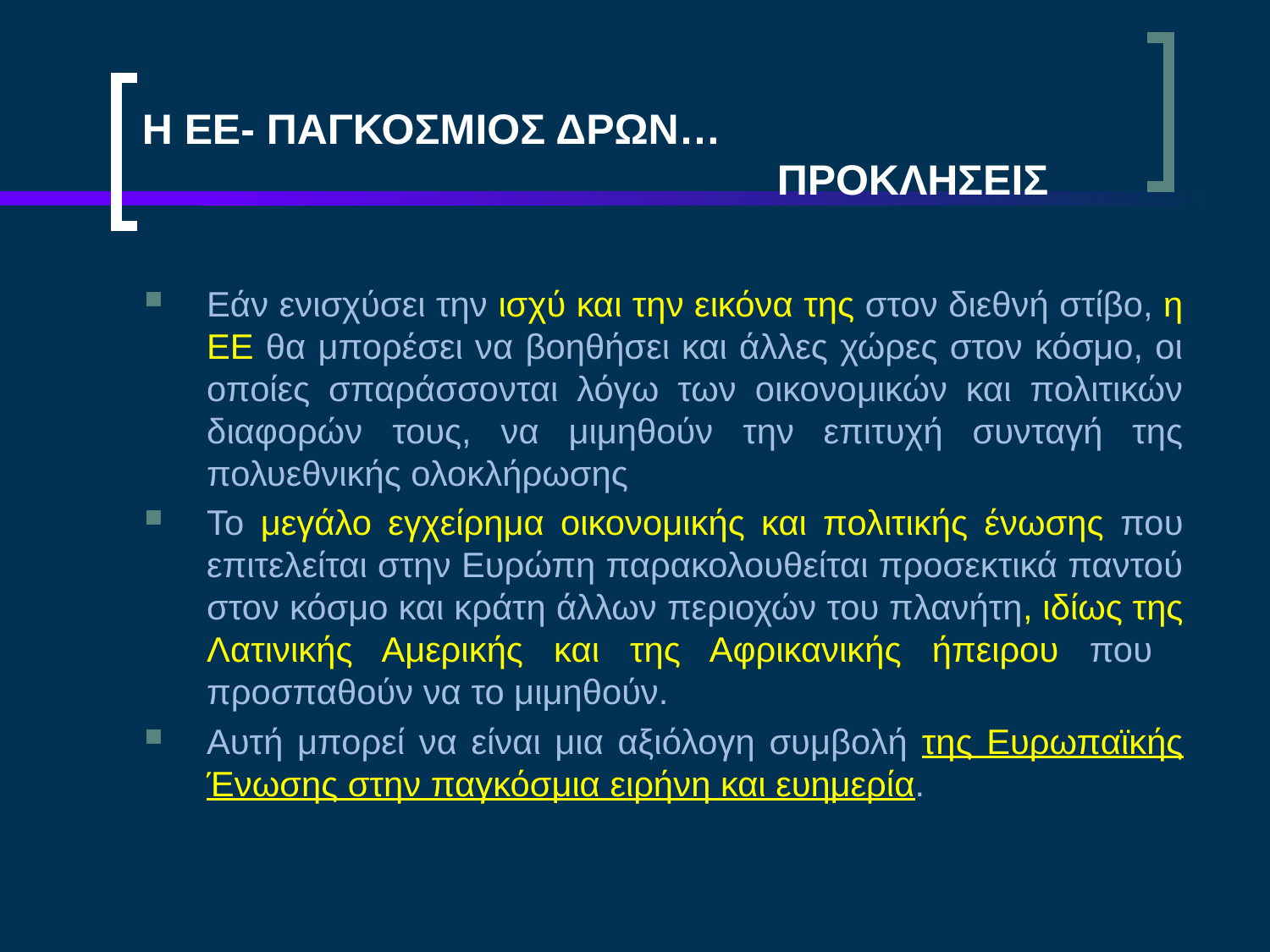

# Η ΕΕ- ΠΑΓΚΟΣΜΙΟΣ ΔΡΩΝ… ΠΡΟΚΛΗΣΕΙΣ
Εάν ενισχύσει την ισχύ και την εικόνα της στον διεθνή στίβο, η ΕΕ θα μπορέσει να βοηθήσει και άλλες χώρες στον κόσμο, οι οποίες σπαράσσονται λόγω των οικονομικών και πολιτικών διαφορών τους, να μιμηθούν την επιτυχή συνταγή της πολυεθνικής ολοκλήρωσης
Το μεγάλο εγχείρημα οικονομικής και πολιτικής ένωσης που επιτελείται στην Eυρώπη παρακολουθείται προσεκτικά παντού στον κόσμο και κράτη άλλων περιοχών του πλανήτη, ιδίως της Λατινικής Αμερικής και της Αφρικανικής ήπειρου που  προσπαθούν να το μιμηθούν.
Αυτή μπορεί να είναι μια αξιόλογη συμβολή της Ευρωπαϊκής Ένωσης στην παγκόσμια ειρήνη και ευημερία.